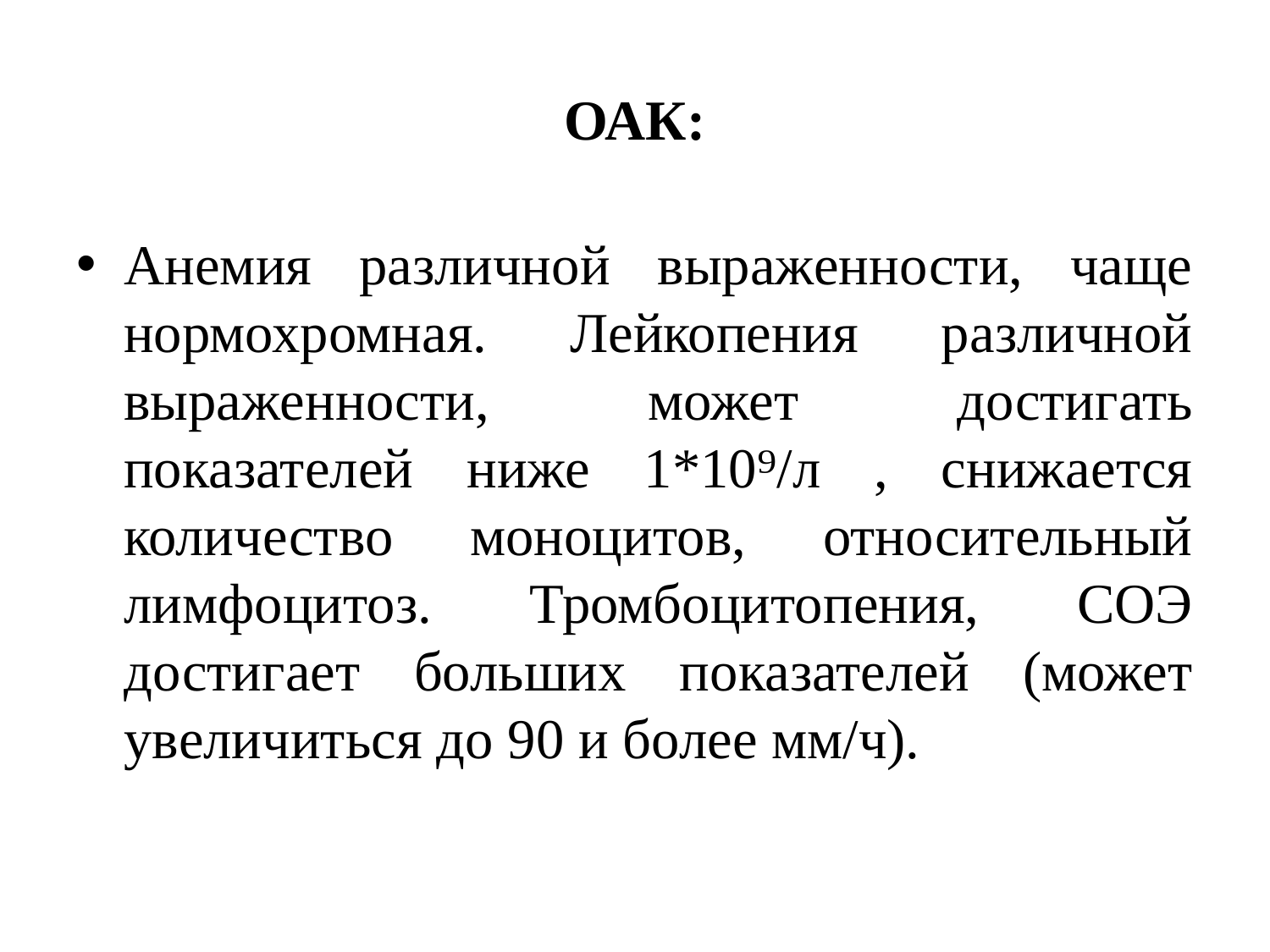

# ОАК:
Анемия различной выраженности, чаще нормохромная. Лейкопения различной выраженности, может достигать показателей ниже 1*10⁹/л , снижается количество моноцитов, относительный лимфоцитоз. Тромбоцитопения, СОЭ достигает больших показателей (может увеличиться до 90 и более мм/ч).